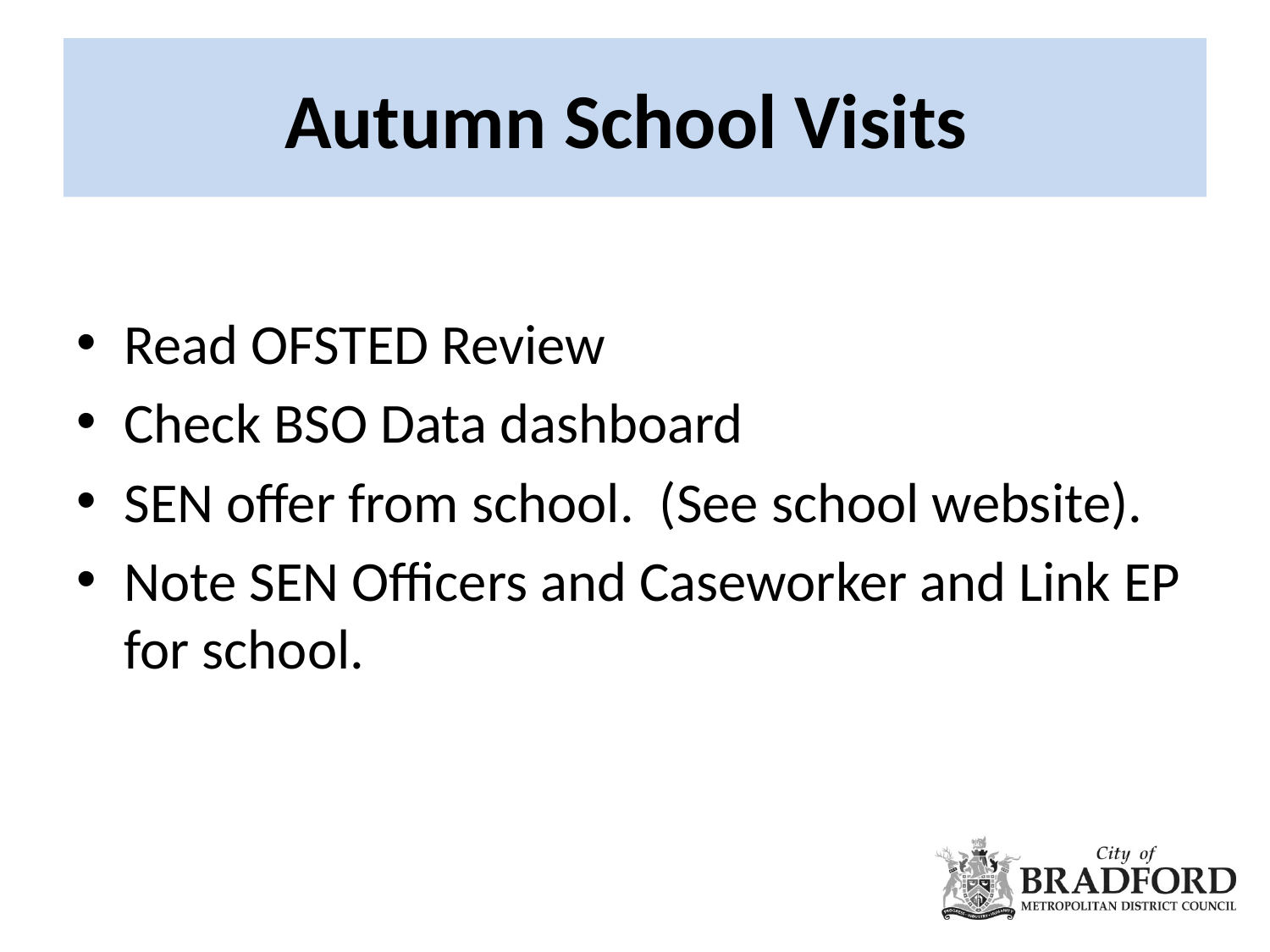

# Autumn School Visits

Read OFSTED Review
Check BSO Data dashboard
SEN offer from school.  (See school website).
Note SEN Officers and Caseworker and Link EP for school.